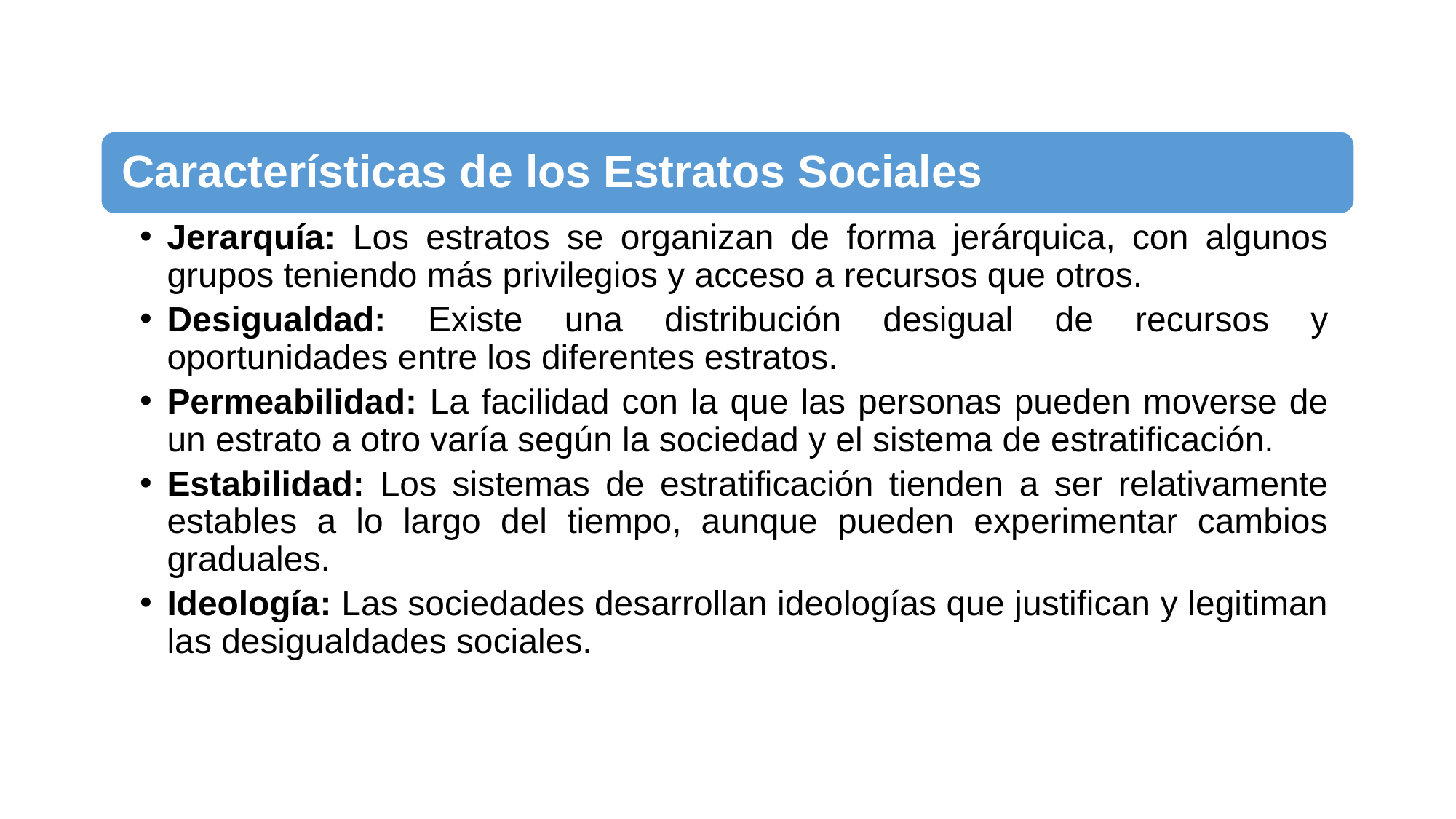

Características de los Estratos Sociales
Jerarquía: Los estratos se organizan de forma jerárquica, con algunos grupos teniendo más privilegios y acceso a recursos que otros.
Desigualdad: Existe una distribución desigual de recursos y oportunidades entre los diferentes estratos.
Permeabilidad: La facilidad con la que las personas pueden moverse de un estrato a otro varía según la sociedad y el sistema de estratificación.
Estabilidad: Los sistemas de estratificación tienden a ser relativamente estables a lo largo del tiempo, aunque pueden experimentar cambios graduales.
Ideología: Las sociedades desarrollan ideologías que justifican y legitiman las desigualdades sociales.